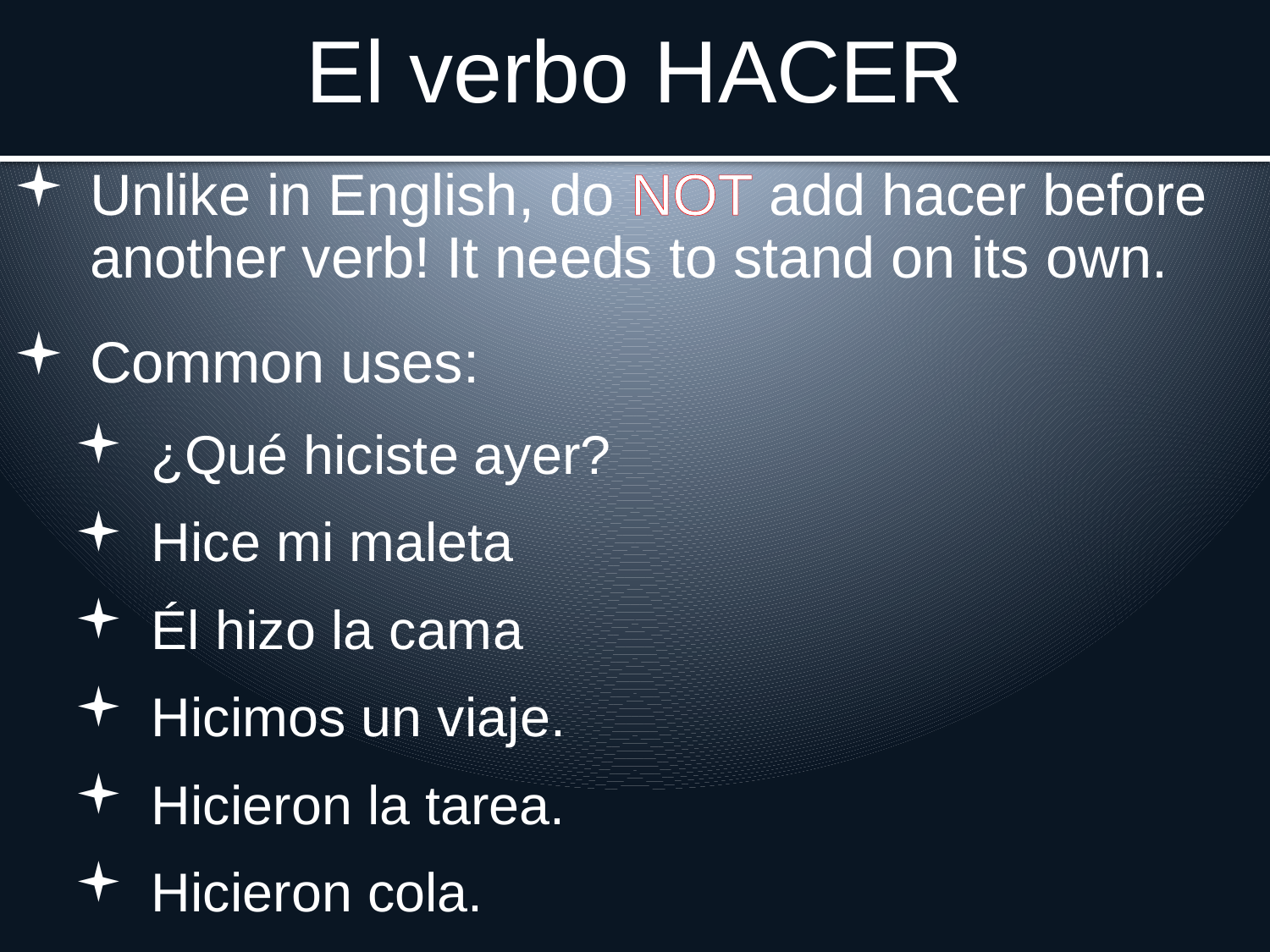

# El verbo HACER
Unlike in English, do NOT add hacer before another verb! It needs to stand on its own.
Common uses:
¿Qué hiciste ayer?
Hice mi maleta
Él hizo la cama
Hicimos un viaje.
Hicieron la tarea.
Hicieron cola.